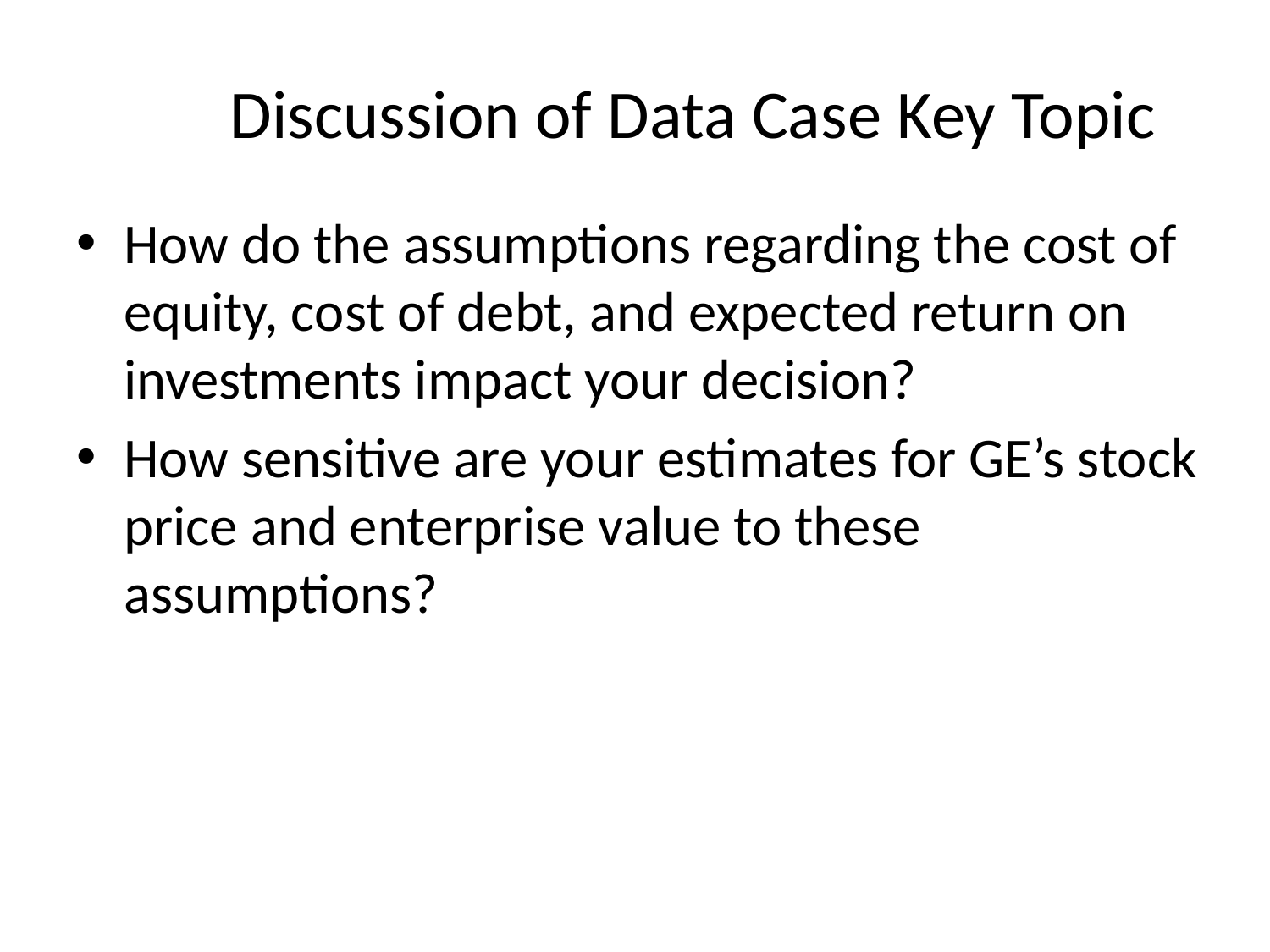

# Discussion of Data Case Key Topic
How do the assumptions regarding the cost of equity, cost of debt, and expected return on investments impact your decision?
How sensitive are your estimates for GE’s stock price and enterprise value to these assumptions?